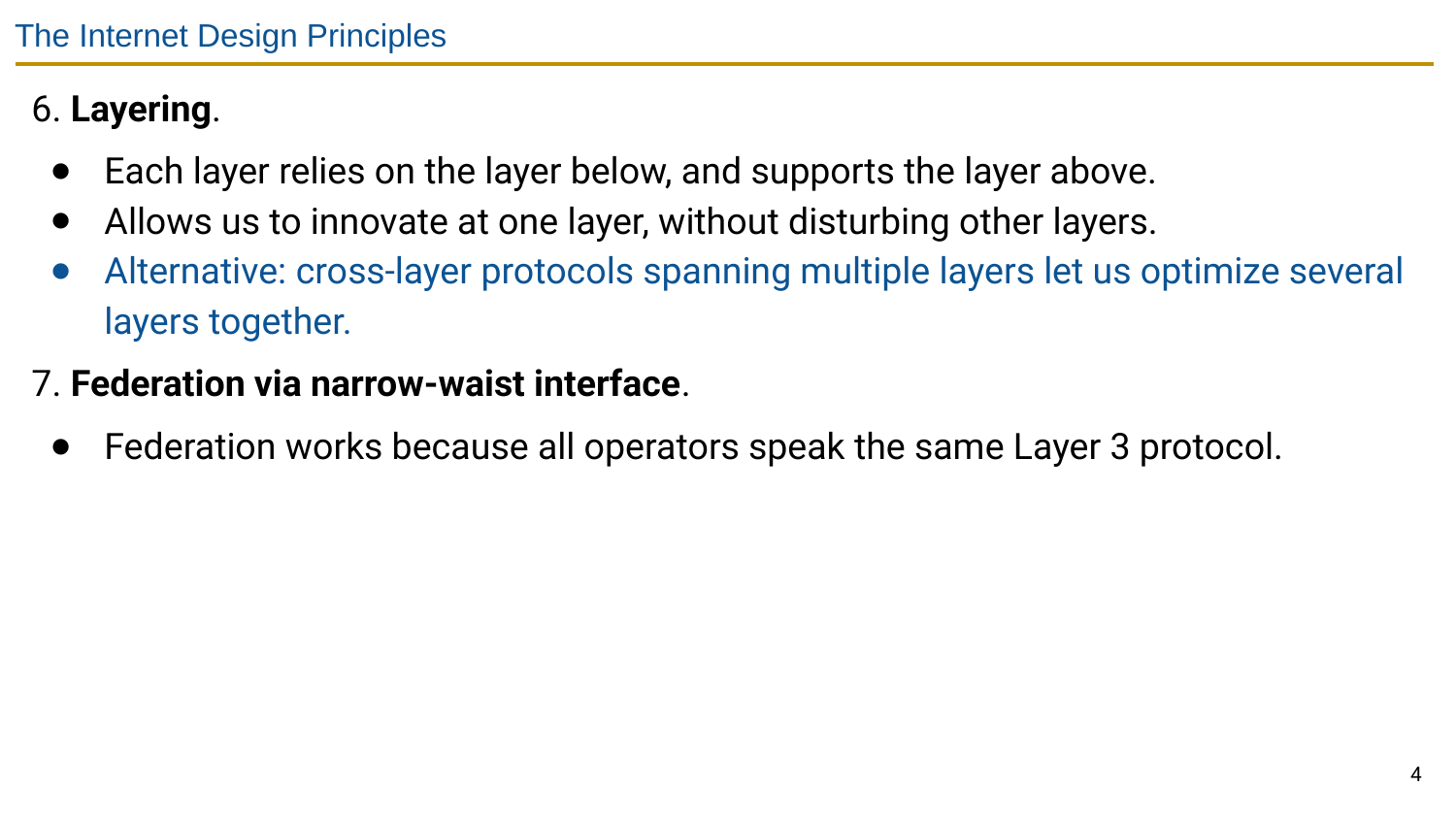

# The Internet Design Principles

6. Layering.
Each layer relies on the layer below, and supports the layer above.
Allows us to innovate at one layer, without disturbing other layers.
Alternative: cross-layer protocols spanning multiple layers let us optimize several layers together.
7. Federation via narrow-waist interface.
Federation works because all operators speak the same Layer 3 protocol.
4